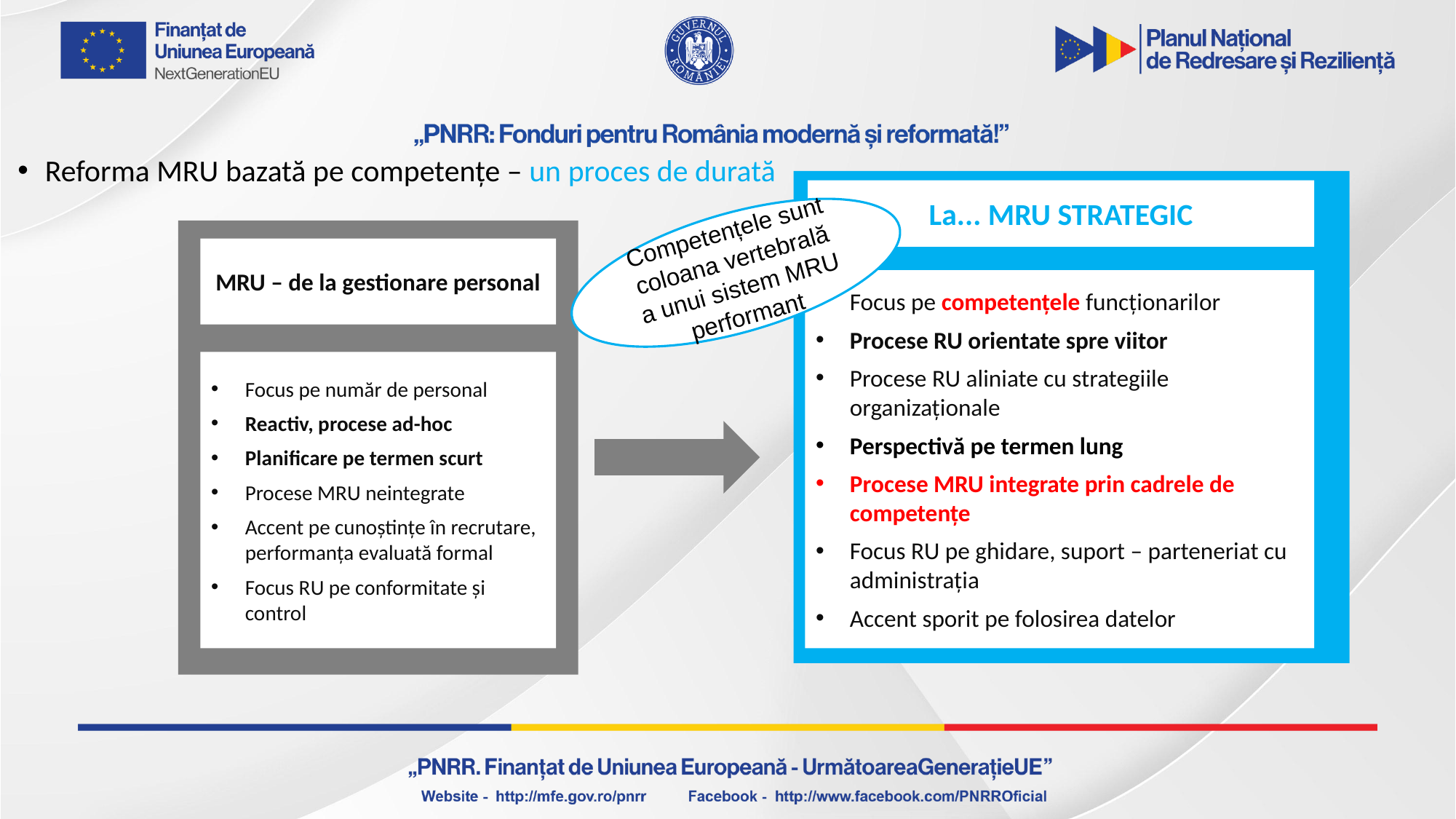

Reforma MRU bazată pe competențe – un proces de durată

La... MRU STRATEGIC
Competențele sunt coloana vertebrală a unui sistem MRU performant

MRU – de la gestionare personal

Focus pe competențele funcționarilor
Procese RU orientate spre viitor
Procese RU aliniate cu strategiile organizaționale
Perspectivă pe termen lung
Procese MRU integrate prin cadrele de competențe
Focus RU pe ghidare, suport – parteneriat cu administrația
Accent sporit pe folosirea datelor

Focus pe număr de personal
Reactiv, procese ad-hoc
Planificare pe termen scurt
Procese MRU neintegrate
Accent pe cunoștințe în recrutare, performanța evaluată formal
Focus RU pe conformitate și control